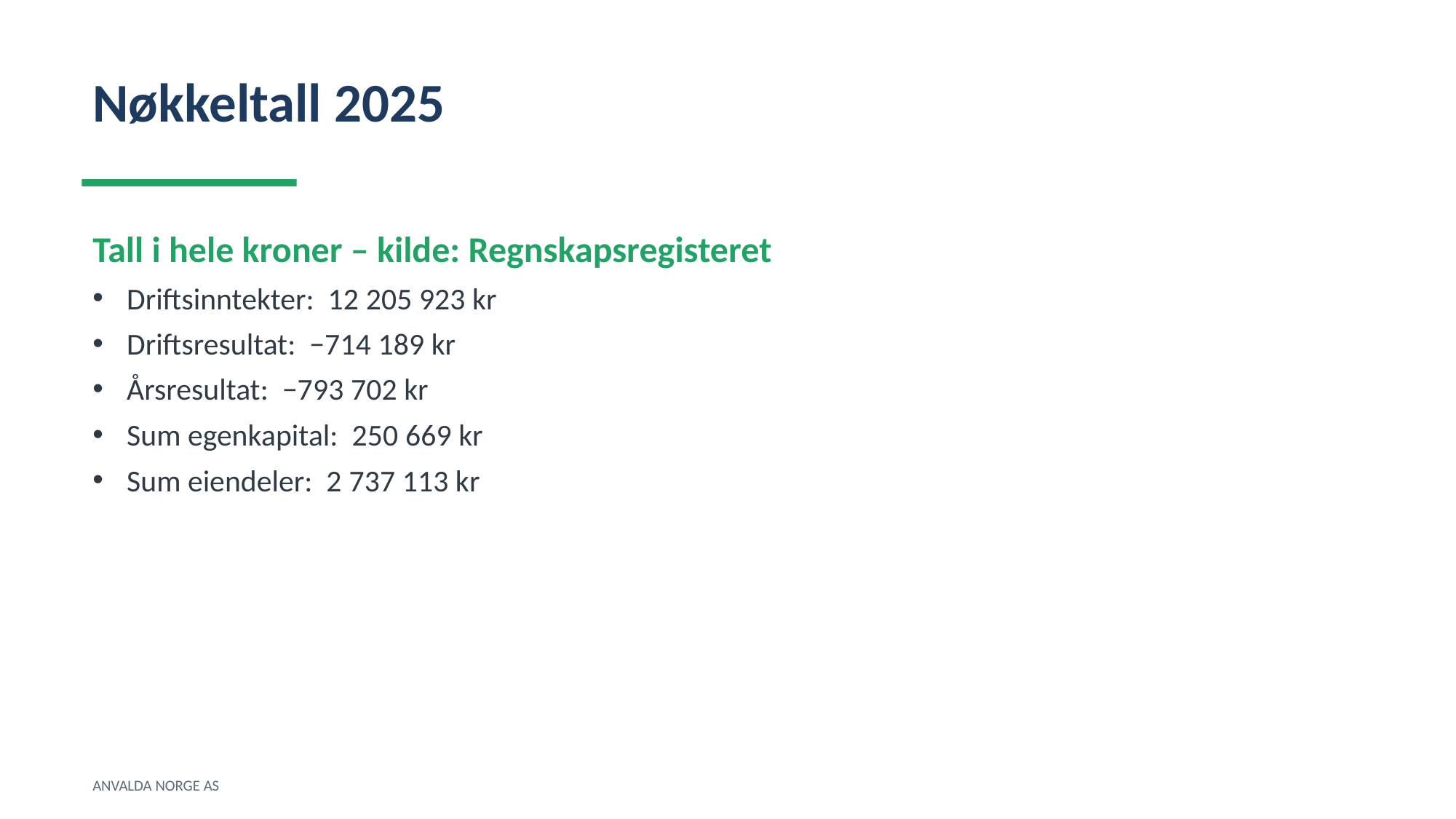

Nøkkeltall 2025

Tall i hele kroner – kilde: Regnskapsregisteret
Driftsinntekter:  12 205 923 kr
Driftsresultat:  −714 189 kr
Årsresultat:  −793 702 kr
Sum egenkapital:  250 669 kr
Sum eiendeler:  2 737 113 kr
ANVALDA NORGE AS